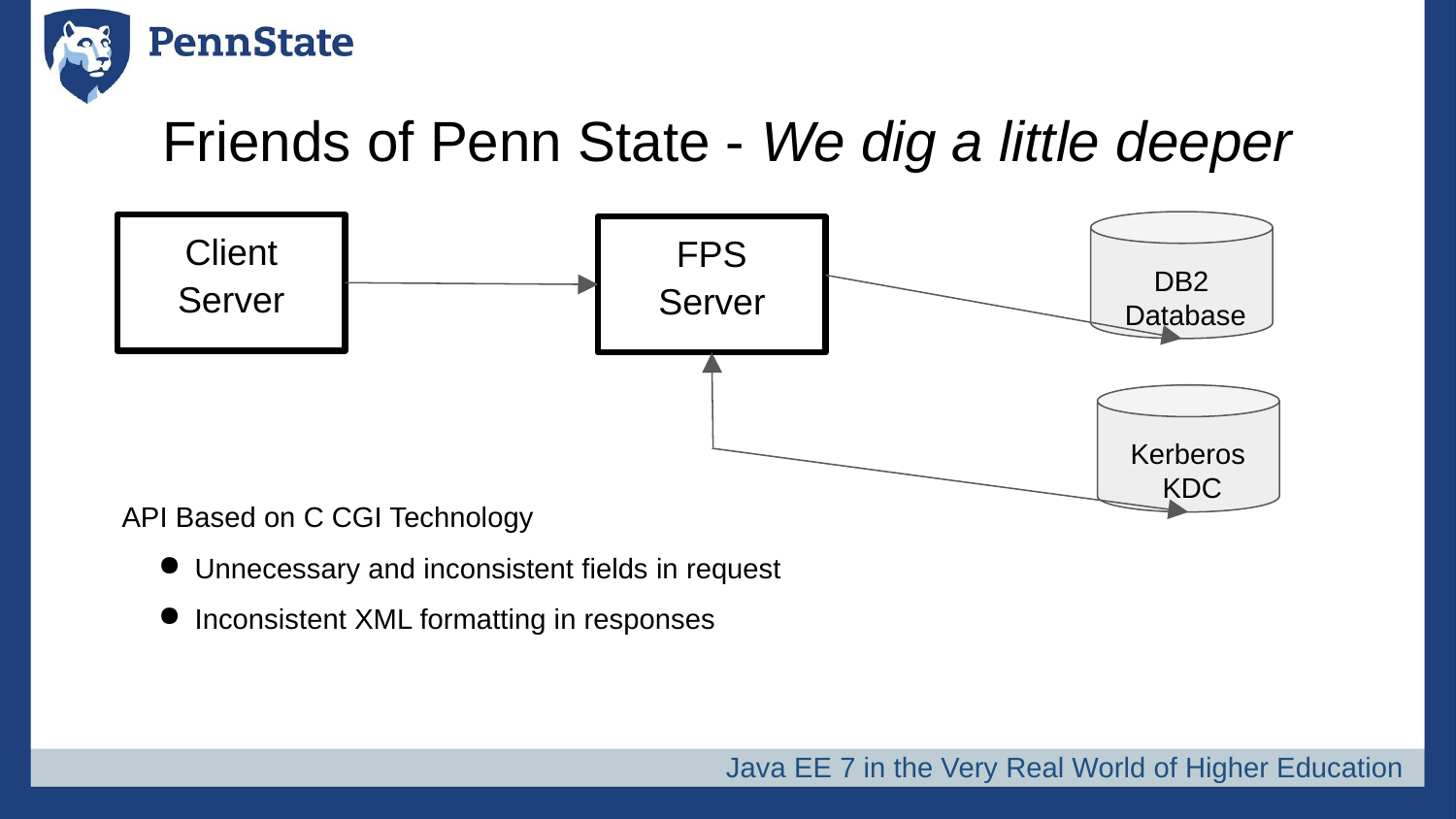

# Friends of Penn State - We dig a little deeper

Client
Server
FPS
Server
DB2
Database

Kerberos
KDC
API Based on C CGI Technology
Unnecessary and inconsistent fields in request
Inconsistent XML formatting in responses